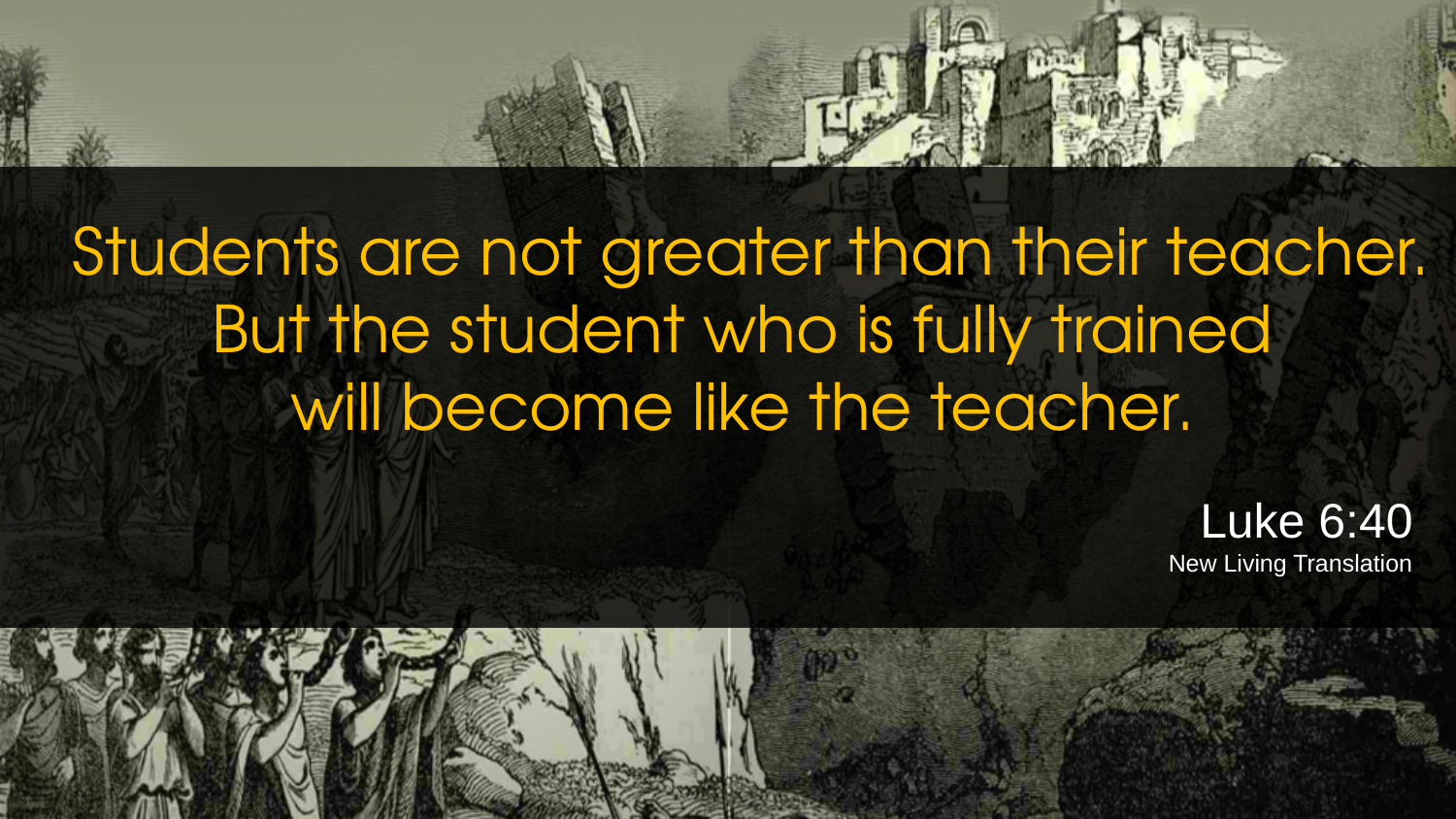

Students are not greater than their teacher. But the student who is fully trained
will become like the teacher.
Luke 6:40
New Living Translation